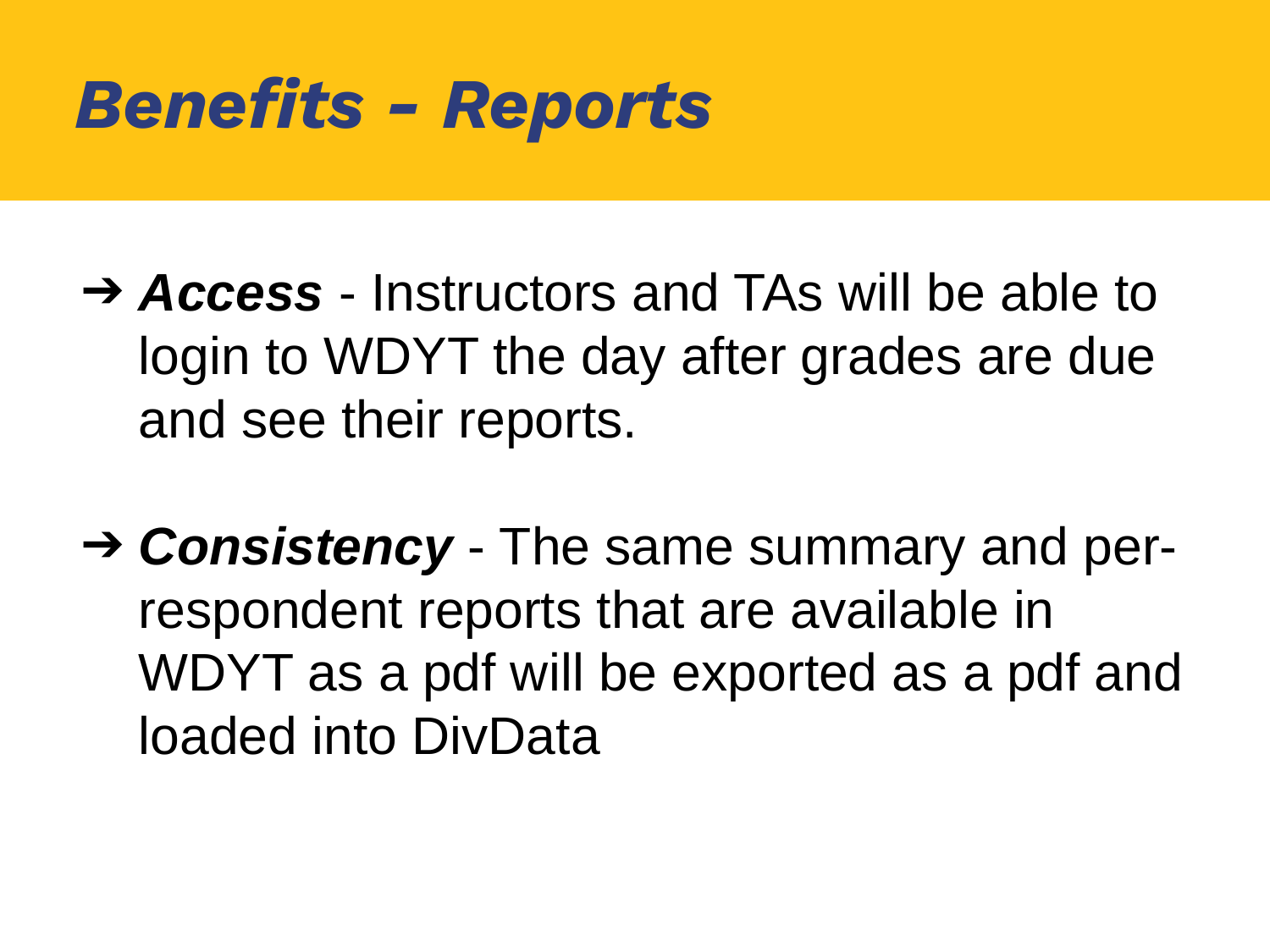

Benefits - Reports
Access - Instructors and TAs will be able to login to WDYT the day after grades are due and see their reports.

Consistency - The same summary and per-respondent reports that are available in WDYT as a pdf will be exported as a pdf and loaded into DivData